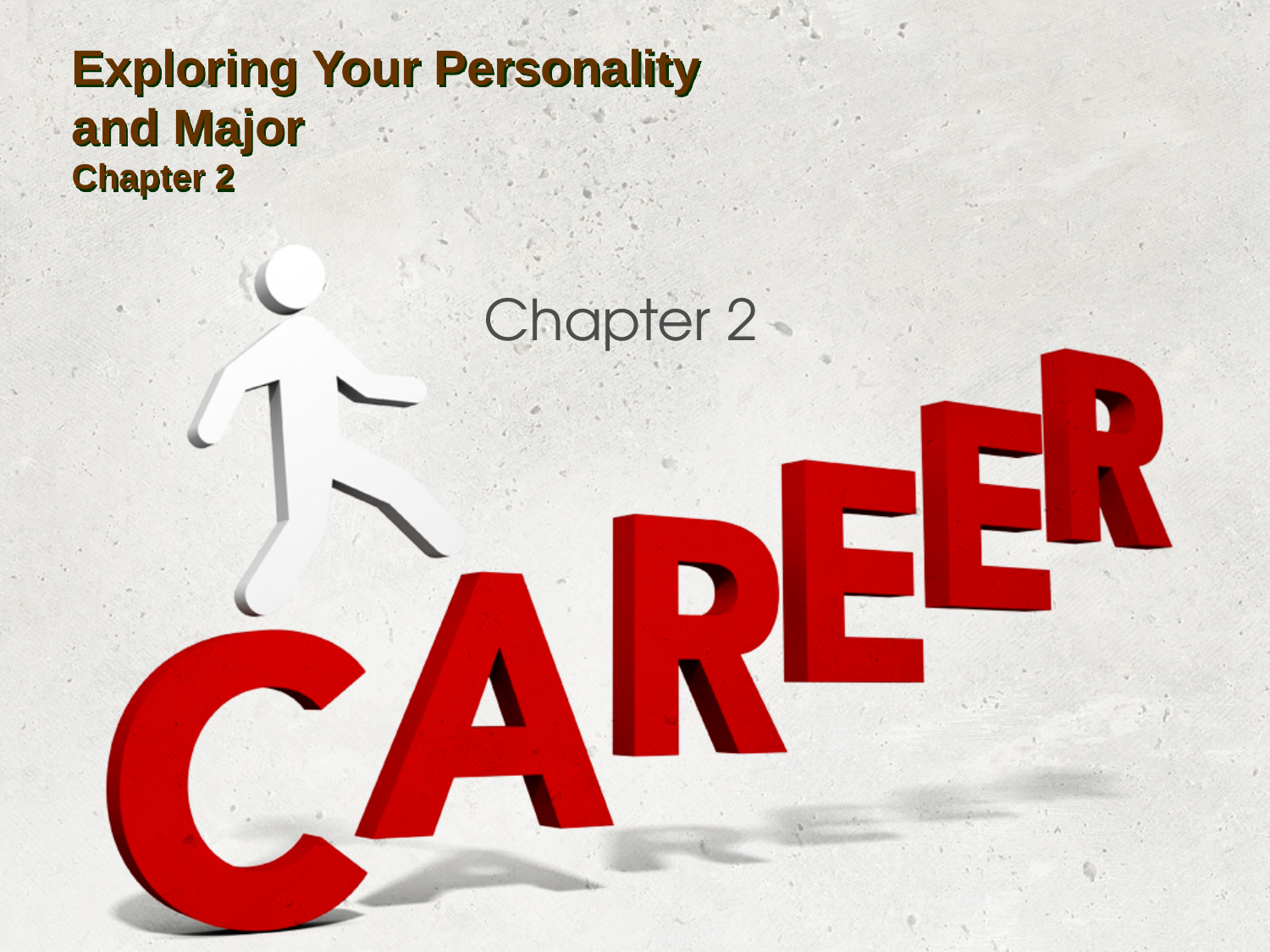

# Exploring Your Personality and Major Chapter 2
Chapter 2